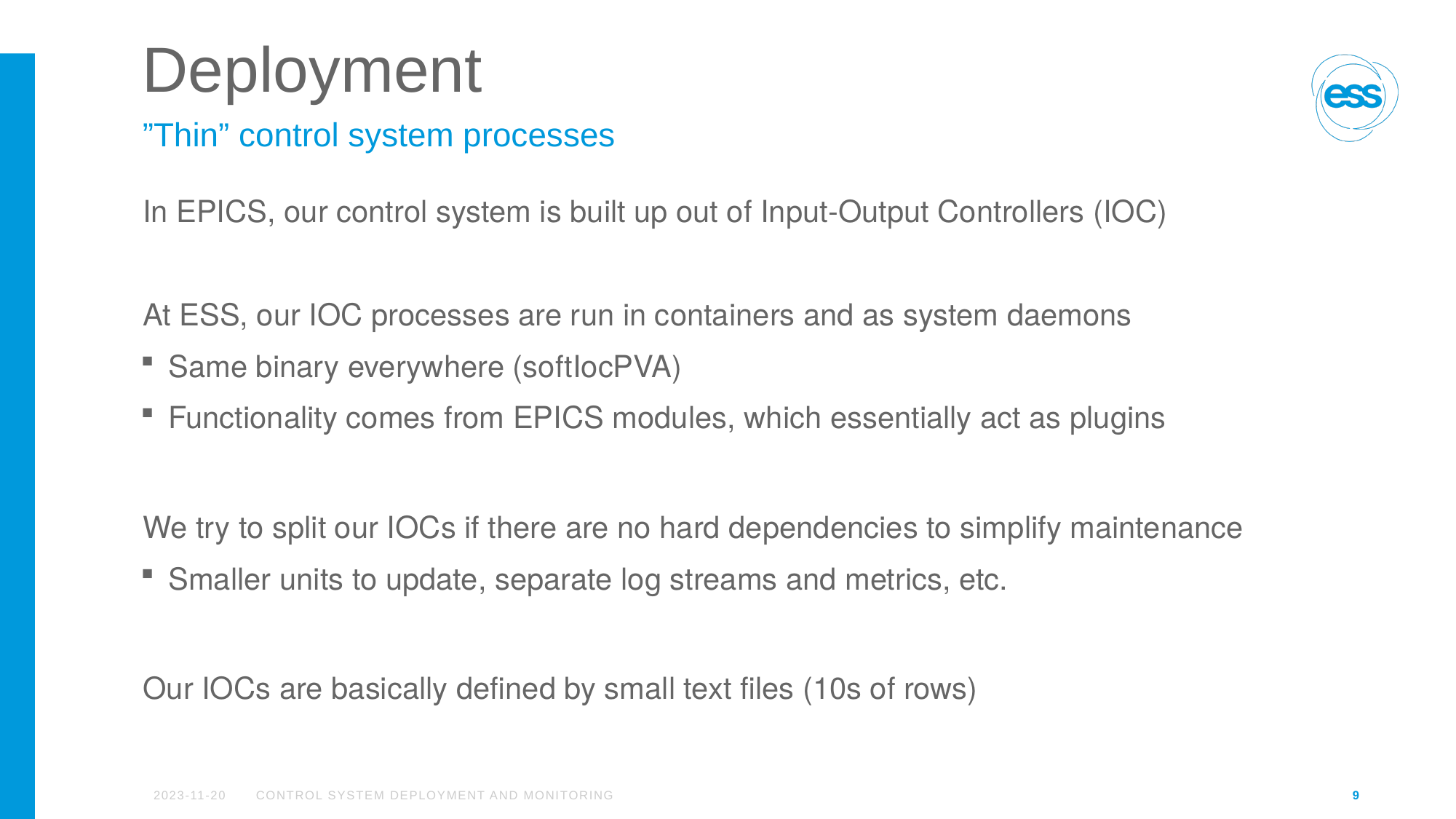

# Deployment
”Thin” control system processes
In EPICS, our control system is built up out of Input-Output Controllers (IOC)

At ESS, our IOC processes are run in containers and as system daemons
Same binary everywhere (softIocPVA)
Functionality comes from EPICS modules, which essentially act as plugins

We try to split our IOCs if there are no hard dependencies to simplify maintenance
Smaller units to update, separate log streams and metrics, etc.

Our IOCs are basically defined by small text files (10s of rows)
2023-11-20
Control system deployment and monitoring
9